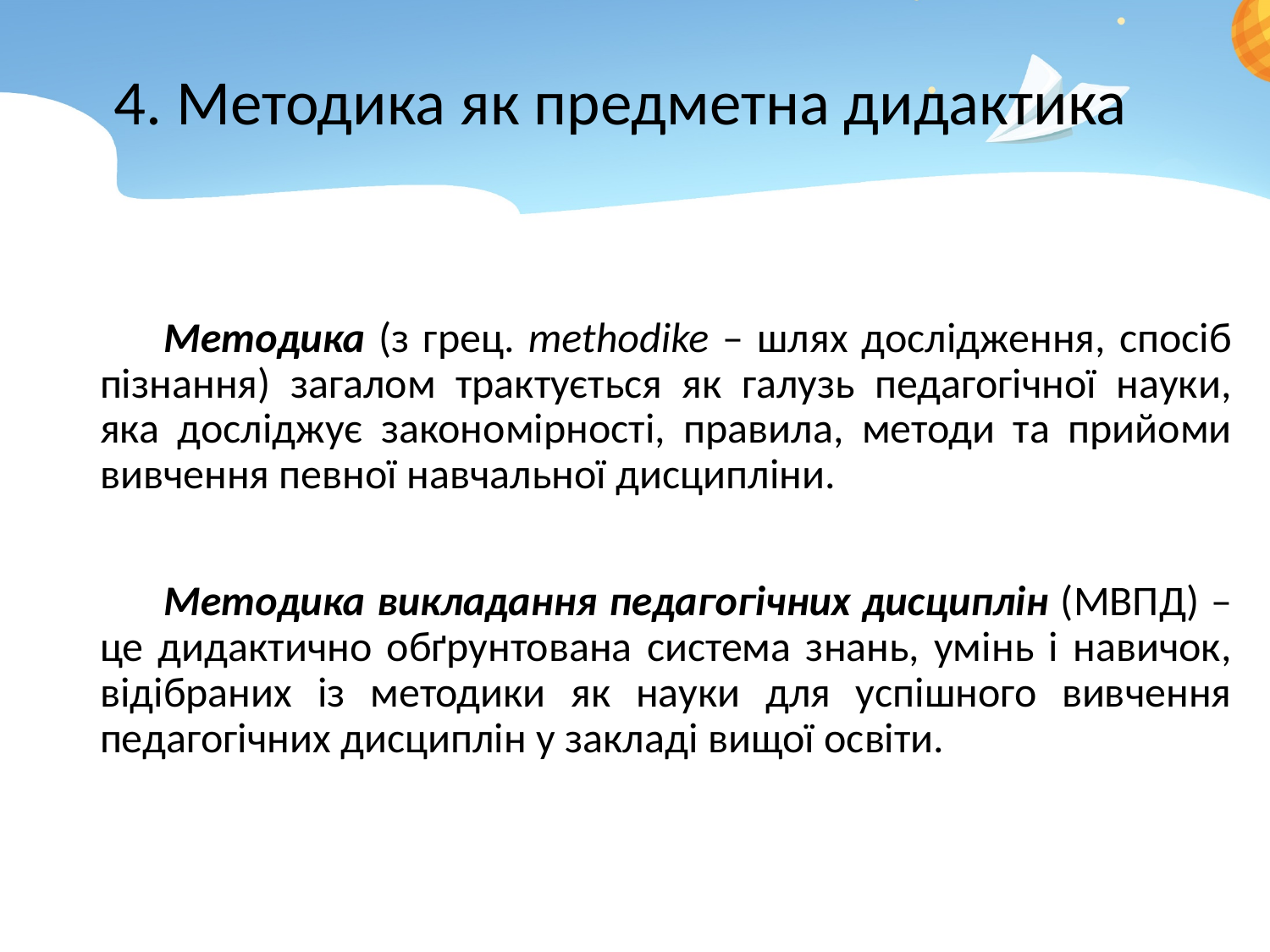

# 4. Методика як предметна дидактика

Методика (з грец. methodike – шлях дослідження, спосіб пізнання) загалом трактується як галузь педагогічної науки, яка досліджує закономірності, правила, методи та прийоми вивчення певної навчальної дисципліни.

Методика викладання педагогічних дисциплін (МВПД) – це дидактично обґрунтована система знань, умінь і навичок, відібраних із методики як науки для успішного вивчення педагогічних дисциплін у закладі вищої освіти.